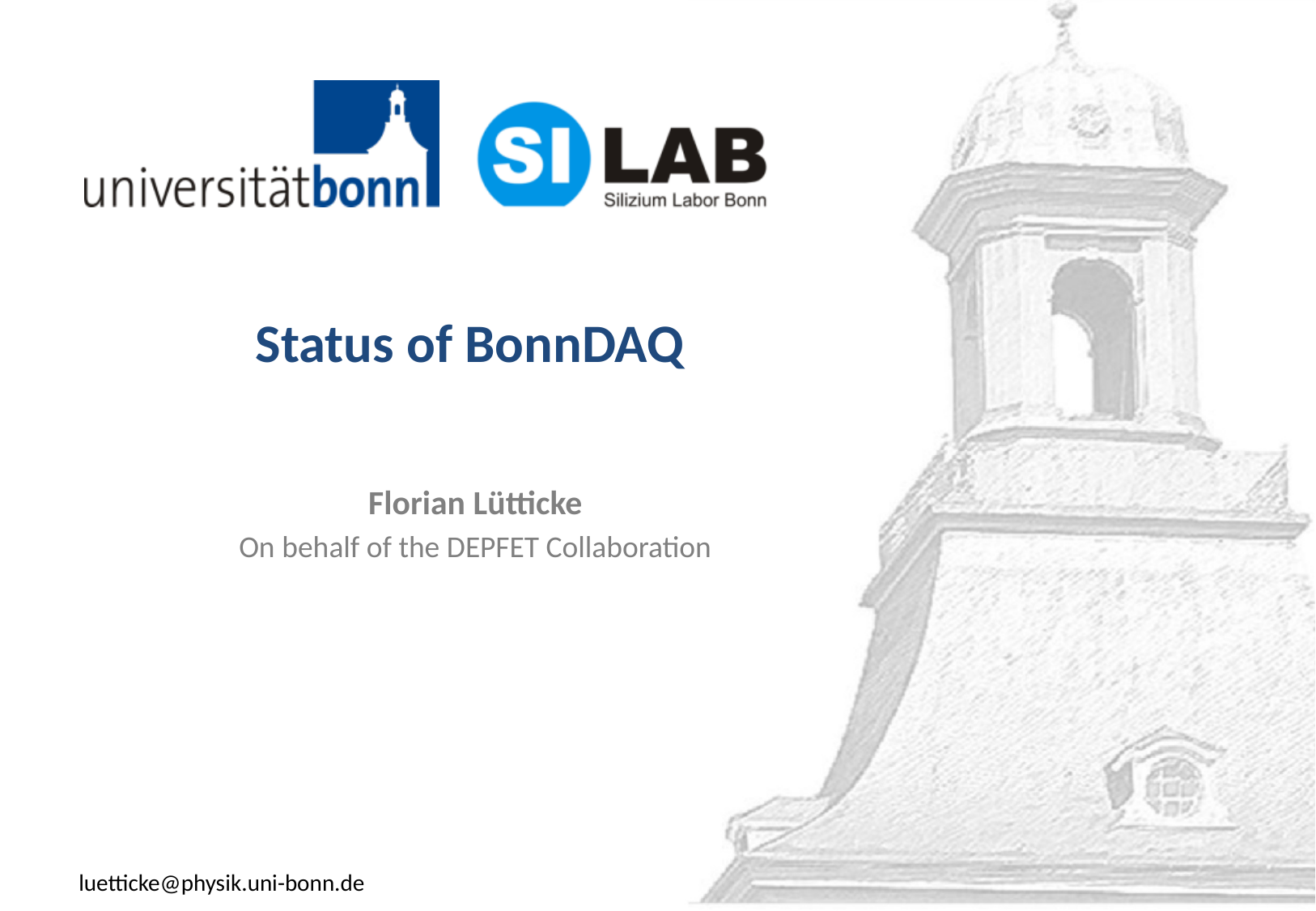

# Status of BonnDAQ
Florian Lütticke
On behalf of the DEPFET Collaboration
luetticke@physik.uni-bonn.de